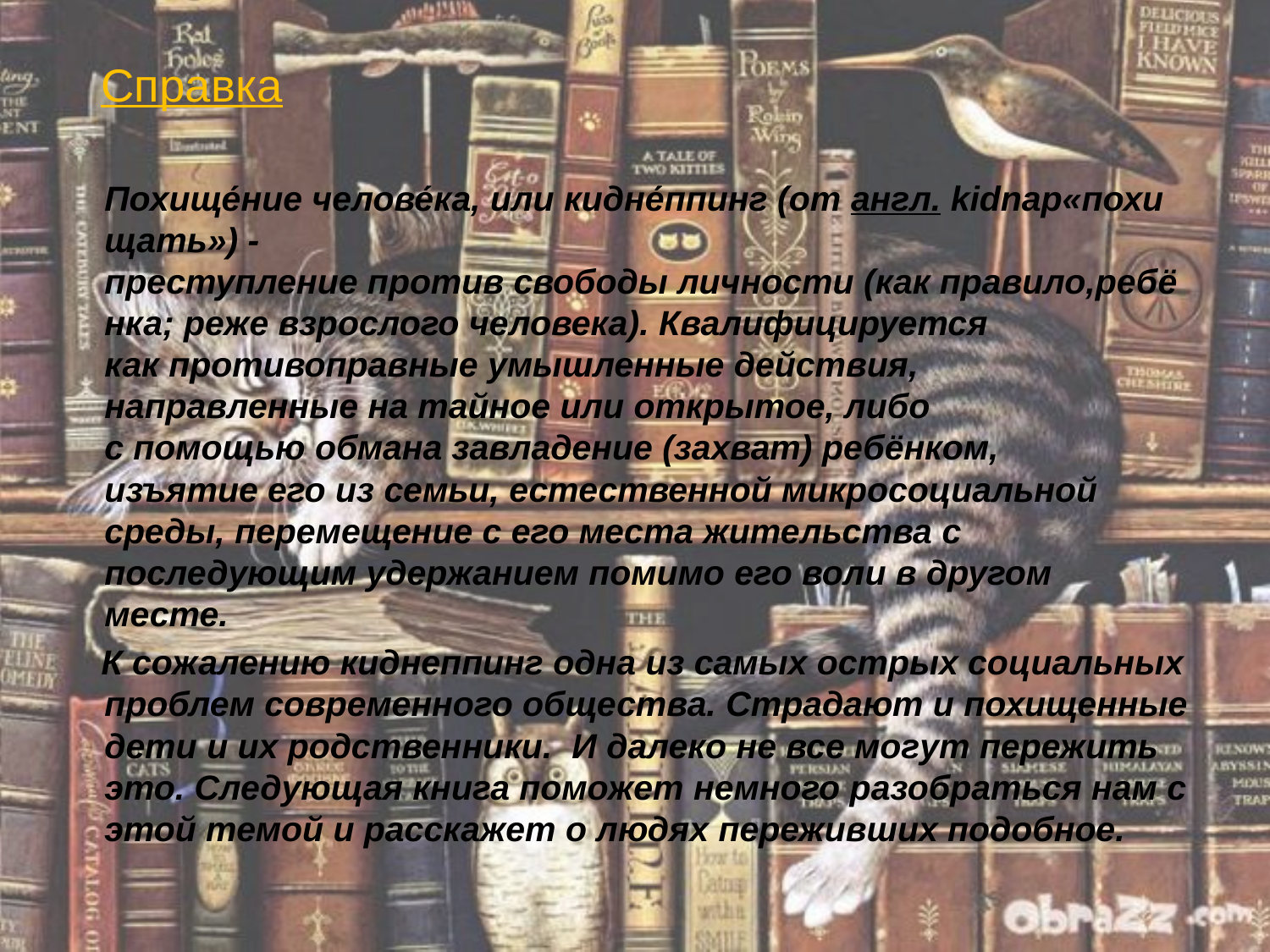

Справка
  Похище́ние челове́ка, или кидне́ппинг (от англ. kidnap«похищать») -преступление против свободы личности (как правило,ребёнка; реже взрослого человека). Квалифицируется  как противоправные умышленные действия,                 направленные на тайное или открытое, либо с помощью обмана завладение (захват) ребёнком,        изъятие его из семьи, естественной микросоциальной среды, перемещение с его места жительства с              последующим удержанием помимо его воли в другом   месте.
    К сожалению киднеппинг одна из самых острых социальных проблем современного общества. Страдают и похищенные дети и их родственники.  И далеко не все могут пережить это. Следующая книга поможет немного разобраться нам с этой темой и расскажет о людях переживших подобное.